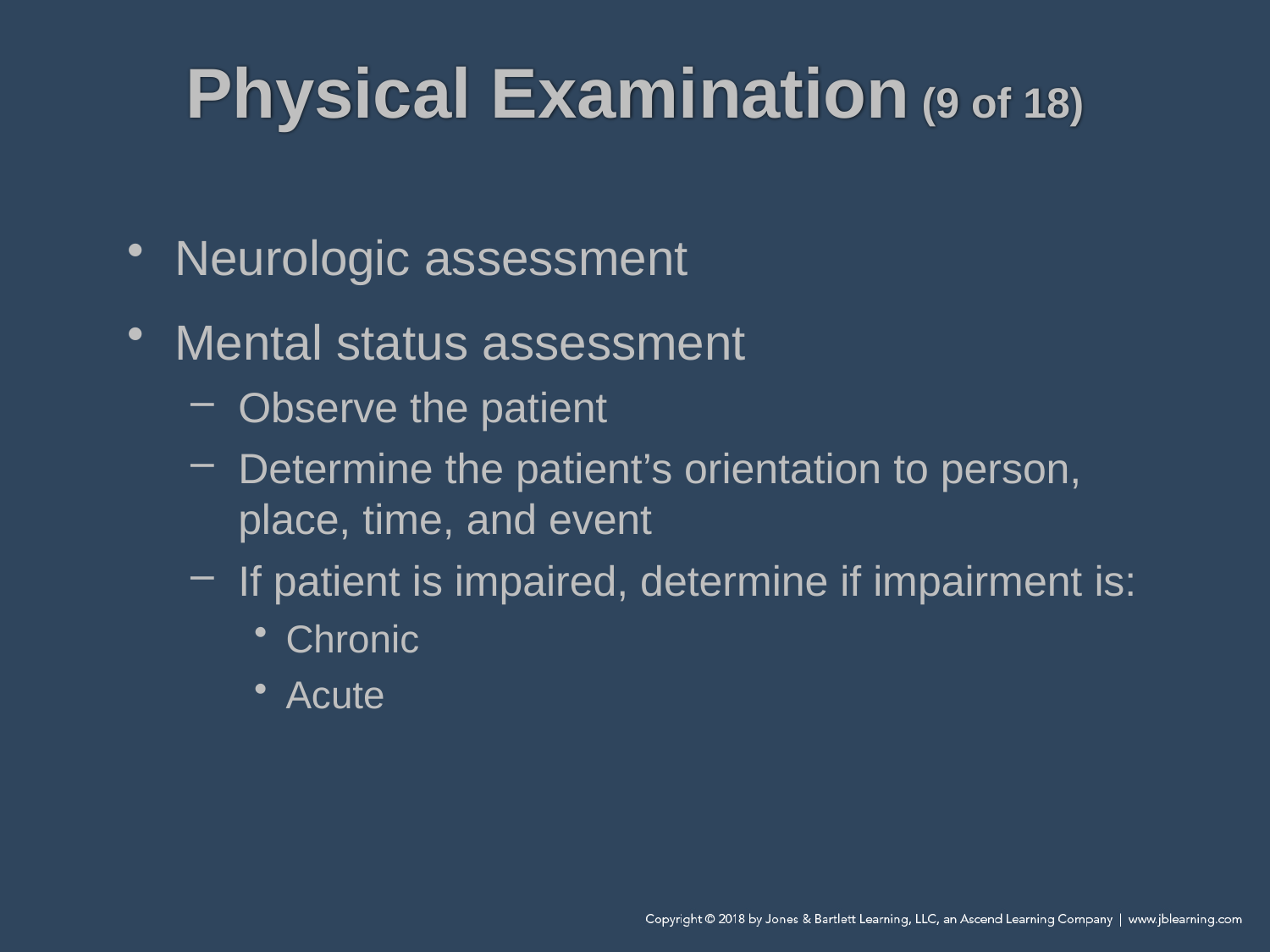

# Physical Examination (9 of 18)
Neurologic assessment
Mental status assessment
Observe the patient
Determine the patient’s orientation to person, place, time, and event
If patient is impaired, determine if impairment is:
Chronic
Acute